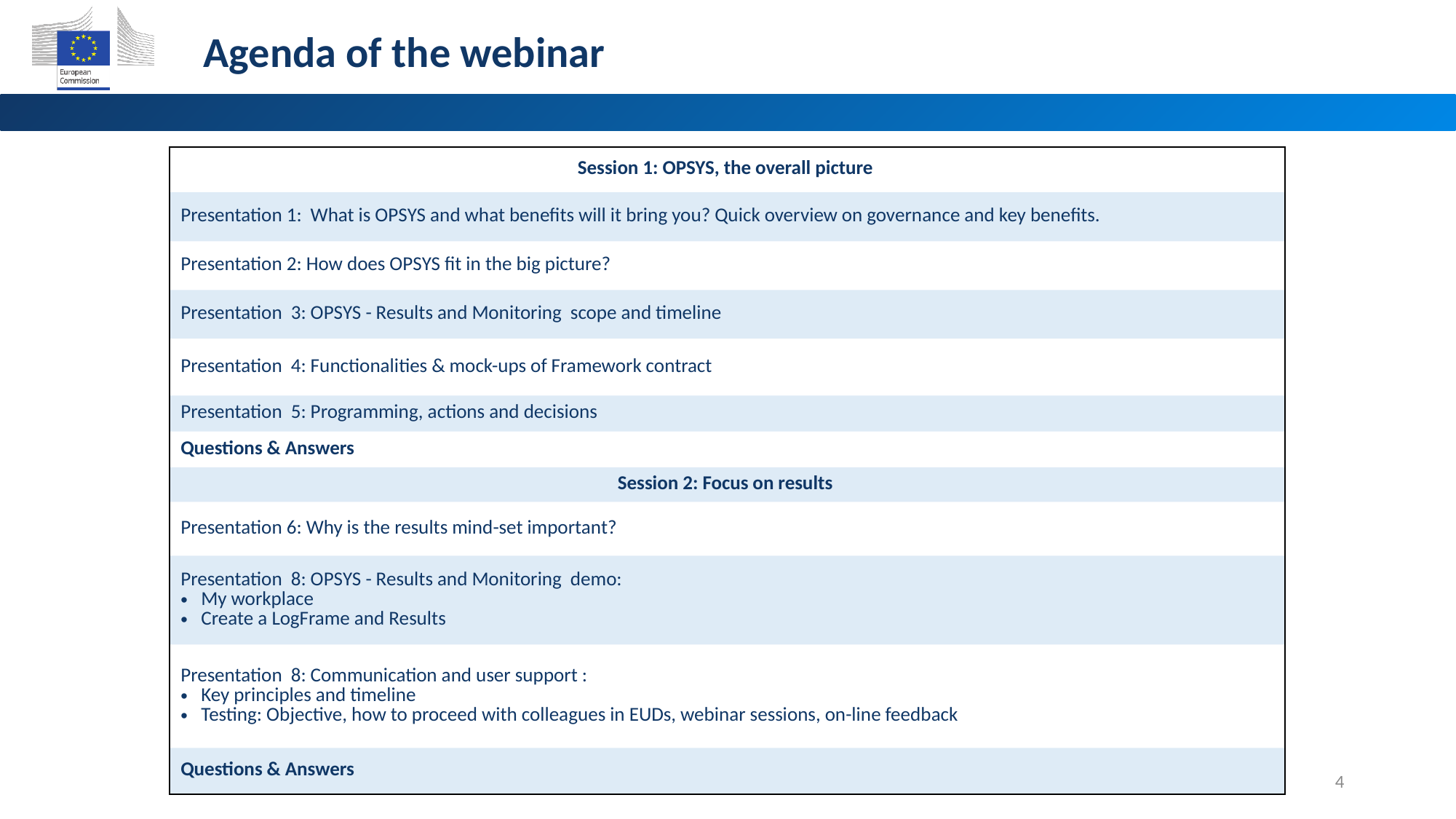

Agenda of the webinar
| Session 1: OPSYS, the overall picture |
| --- |
| Presentation 1: What is OPSYS and what benefits will it bring you? Quick overview on governance and key benefits. |
| Presentation 2: How does OPSYS fit in the big picture? |
| Presentation 3: OPSYS - Results and Monitoring scope and timeline |
| Presentation 4: Functionalities & mock-ups of Framework contract |
| Presentation 5: Programming, actions and decisions |
| Questions & Answers |
| Session 2: Focus on results |
| Presentation 6: Why is the results mind-set important? |
| Presentation 8: OPSYS - Results and Monitoring demo: My workplace Create a LogFrame and Results |
| Presentation 8: Communication and user support : Key principles and timeline Testing: Objective, how to proceed with colleagues in EUDs, webinar sessions, on-line feedback |
| Questions & Answers |
4